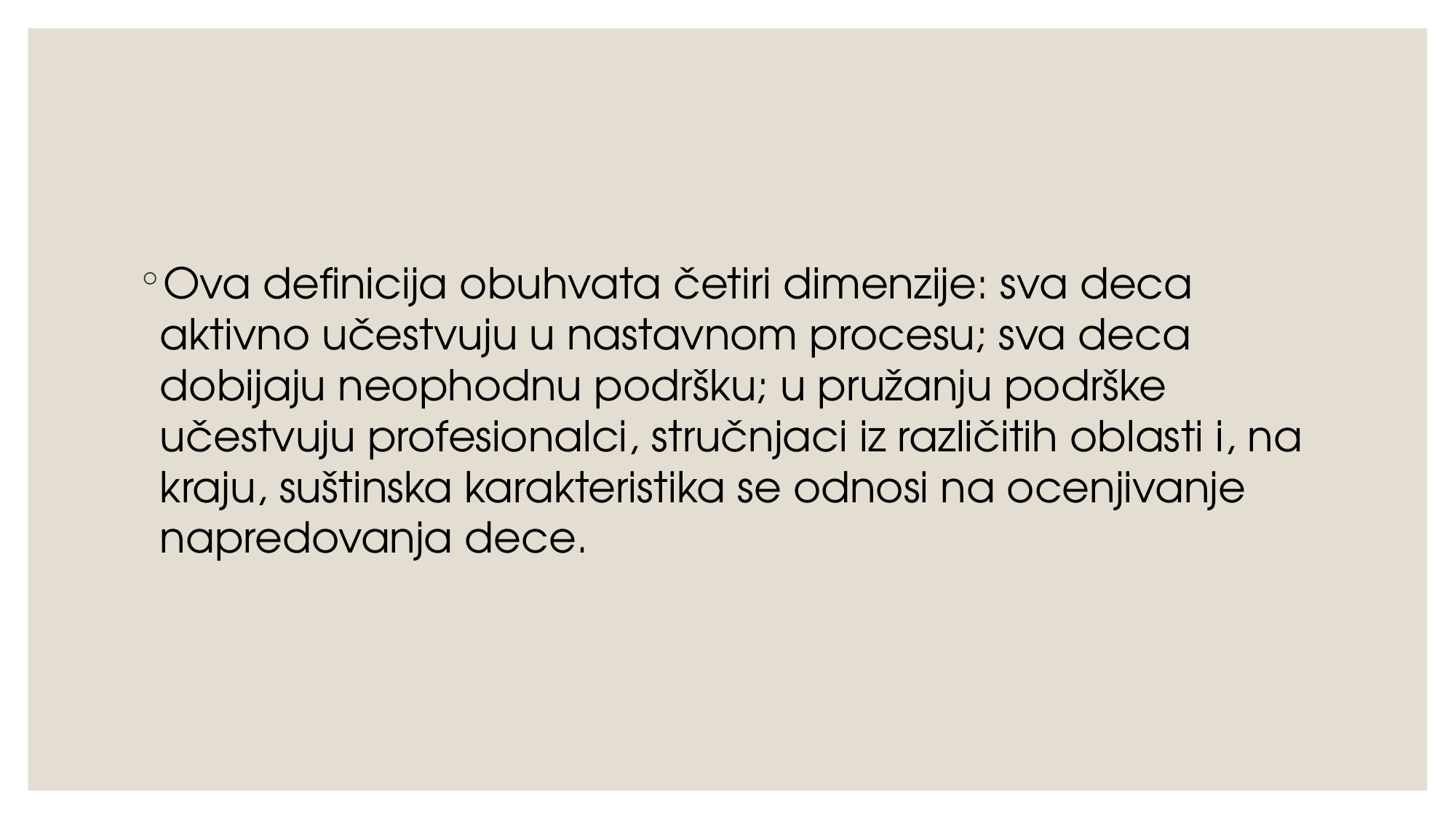

#
Ova definicija obuhvata četiri dimenzije: sva deca aktivno učestvuju u nastavnom procesu; sva deca dobijaju neophodnu podršku; u pružanju podrške učestvuju profesionalci, stručnjaci iz različitih oblasti i, na kraju, suštinska karakteristika se odnosi na ocenjivanje napredovanja dece.